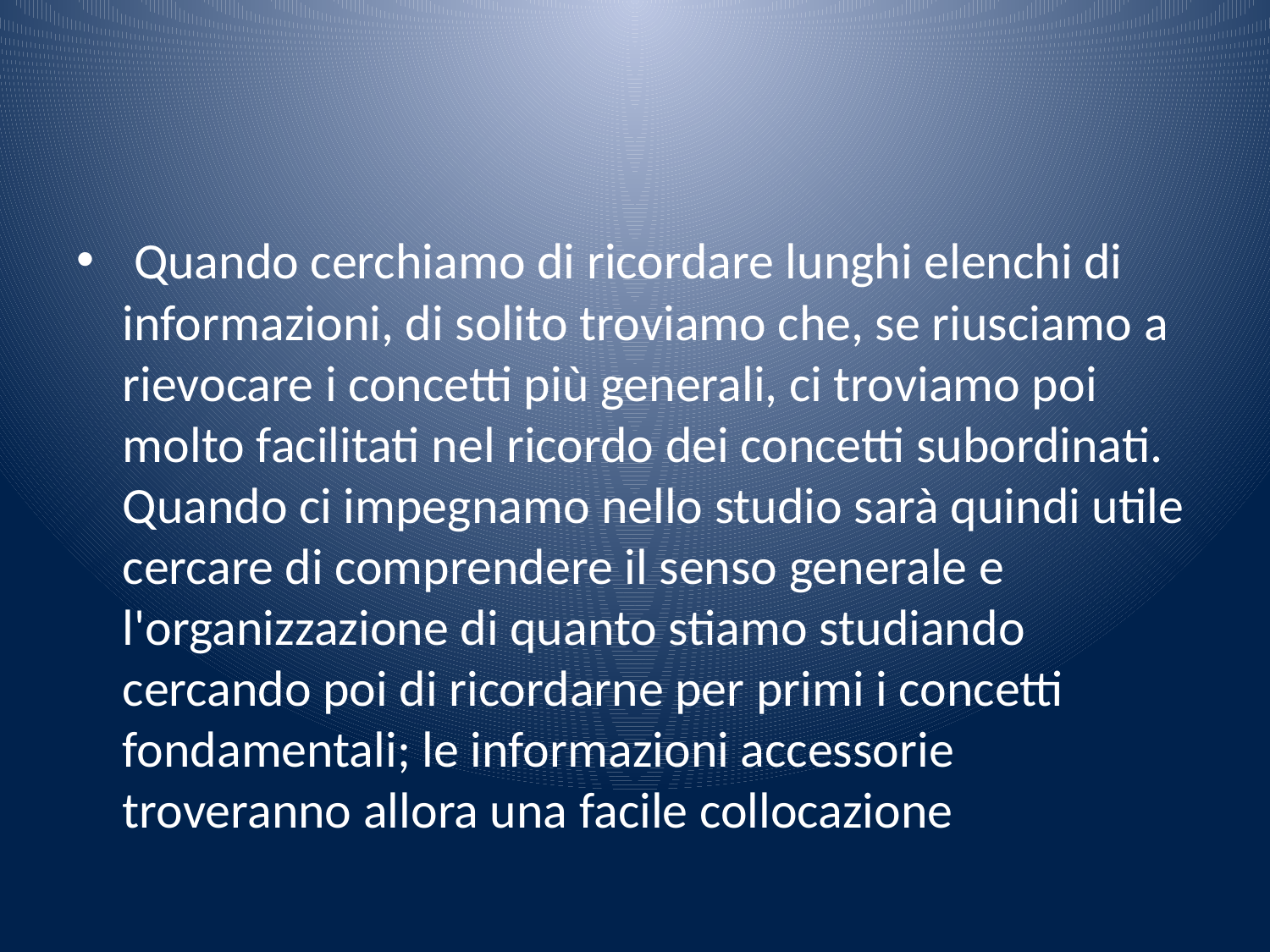

#
 Quando cerchiamo di ricordare lunghi elenchi di informazioni, di solito troviamo che, se riusciamo a rievocare i concetti più generali, ci troviamo poi molto facilitati nel ricordo dei concetti subordinati. Quando ci impegnamo nello studio sarà quindi utile cercare di comprendere il senso generale e l'organizzazione di quanto stiamo studiando cercando poi di ricordarne per primi i concetti fondamentali; le informazioni accessorie troveranno allora una facile collocazione